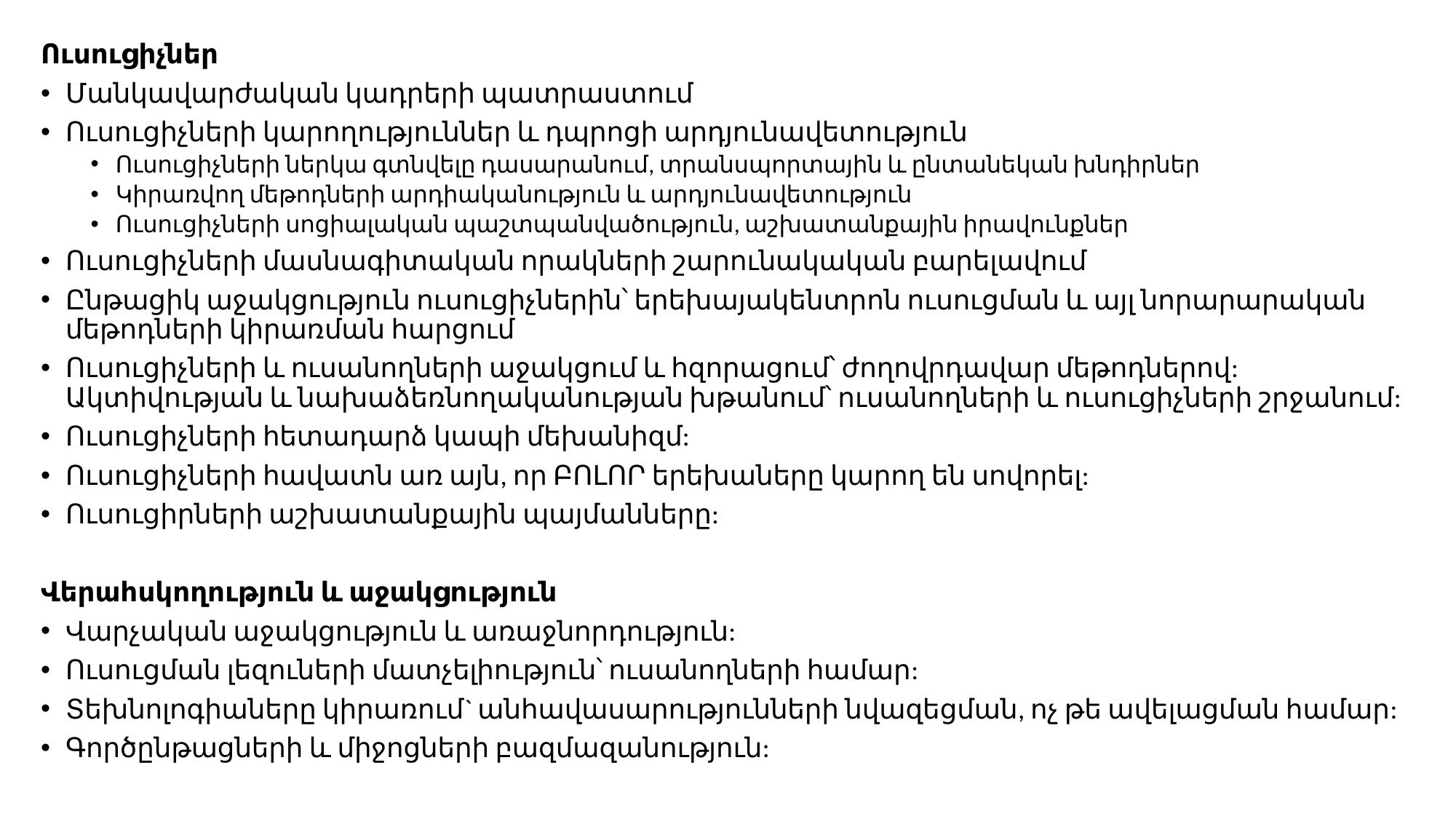

Ուսուցիչներ
Մանկավարժական կադրերի պատրաստում
Ուսուցիչների կարողություններ և դպրոցի արդյունավետություն
Ուսուցիչների ներկա գտնվելը դասարանում, տրանսպորտային և ընտանեկան խնդիրներ
Կիրառվող մեթոդների արդիականություն և արդյունավետություն
Ուսուցիչների սոցիալական պաշտպանվածություն, աշխատանքային իրավունքներ
Ուսուցիչների մասնագիտական որակների շարունակական բարելավում
Ընթացիկ աջակցություն ուսուցիչներին՝ երեխայակենտրոն ուսուցման և այլ նորարարական մեթոդների կիրառման հարցում
Ուսուցիչների և ուսանողների աջակցում և հզորացում՝ ժողովրդավար մեթոդներով: Ակտիվության և նախաձեռնողականության խթանում՝ ուսանողների և ուսուցիչների շրջանում:
Ուսուցիչների հետադարձ կապի մեխանիզմ:
Ուսուցիչների հավատն առ այն, որ ԲՈԼՈՐ երեխաները կարող են սովորել:
Ուսուցիրների աշխատանքային պայմանները:

Վերահսկողություն և աջակցություն
Վարչական աջակցություն և առաջնորդություն:
Ուսուցման լեզուների մատչելիություն՝ ուսանողների համար:
Տեխնոլոգիաները կիրառում` անհավասարությունների նվազեցման, ոչ թե ավելացման համար:
Գործընթացների և միջոցների բազմազանություն: